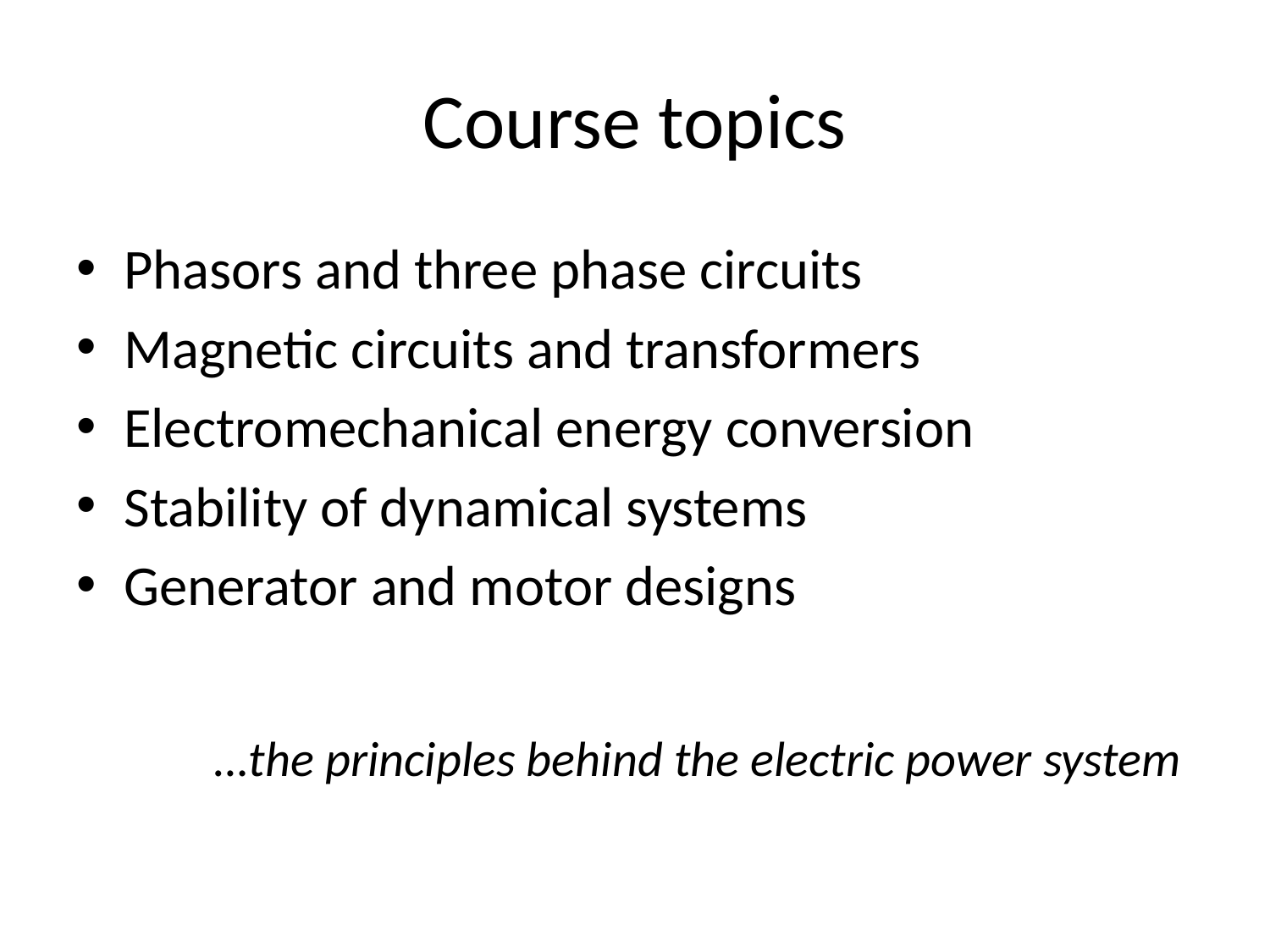

# Course topics
Phasors and three phase circuits
Magnetic circuits and transformers
Electromechanical energy conversion
Stability of dynamical systems
Generator and motor designs
…the principles behind the electric power system